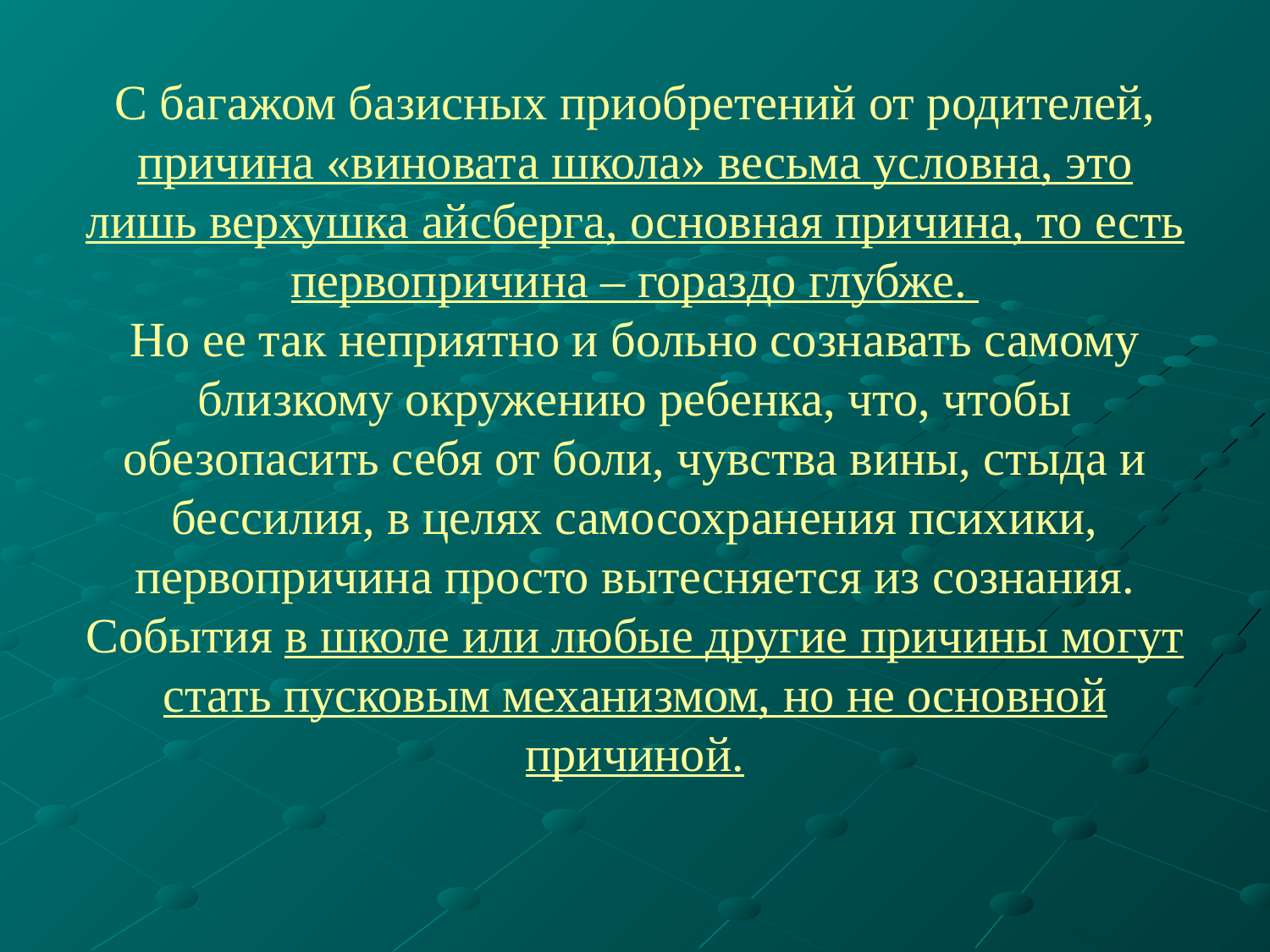

# С багажом базисных приобретений от родителей, причина «виновата школа» весьма условна, это лишь верхушка айсберга, основная причина, то есть первопричина – гораздо глубже. Но ее так неприятно и больно сознавать самому близкому окружению ребенка, что, чтобы обезопасить себя от боли, чувства вины, стыда и бессилия, в целях самосохранения психики, первопричина просто вытесняется из сознания. События в школе или любые другие причины могут стать пусковым механизмом, но не основной причиной.